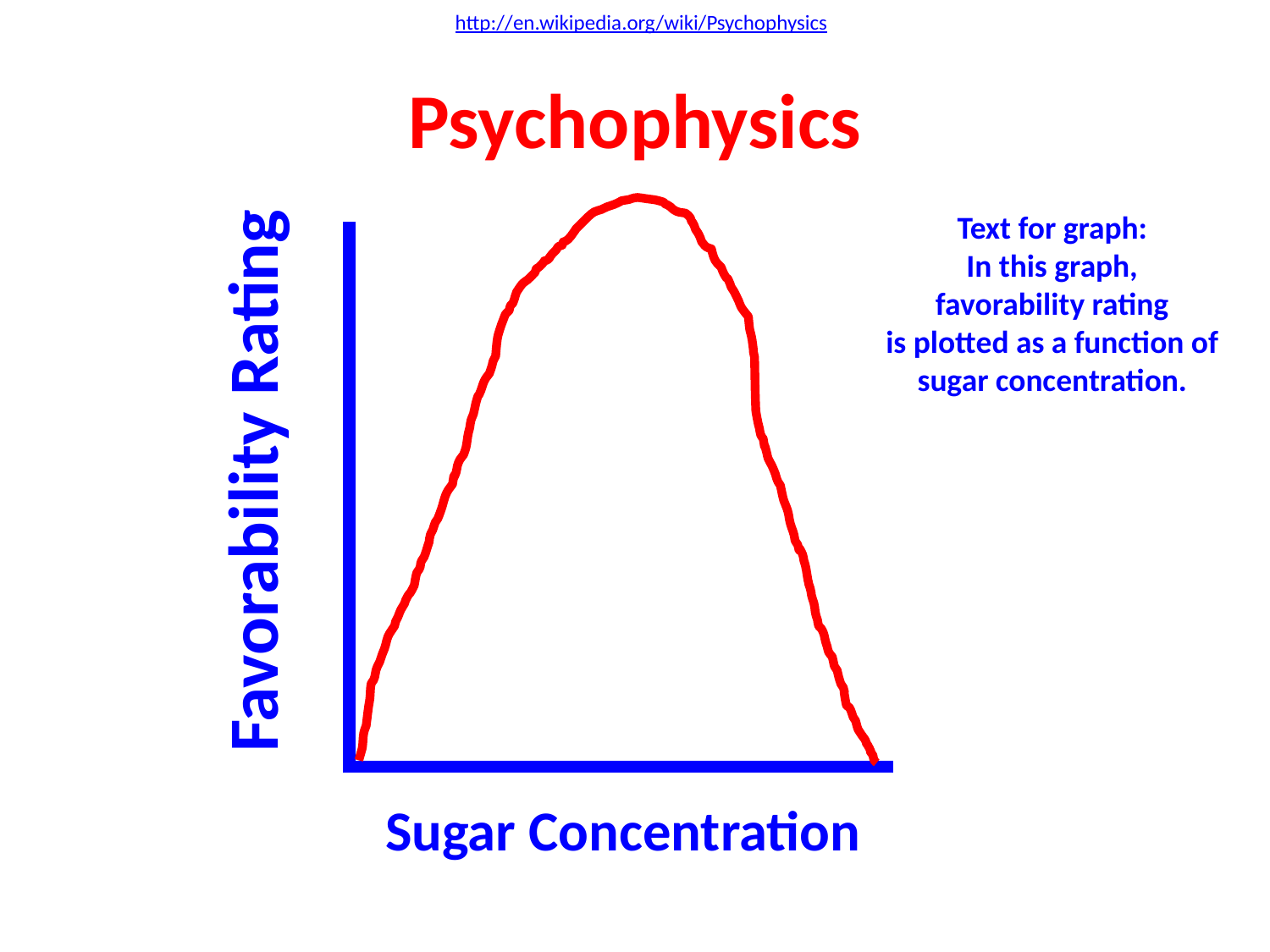

http://en.wikipedia.org/wiki/Psychophysics

# Psychophysics
Favorability Rating
Sugar Concentration

Text for graph:
In this graph,
favorability rating
is plotted as a function of
sugar concentration.